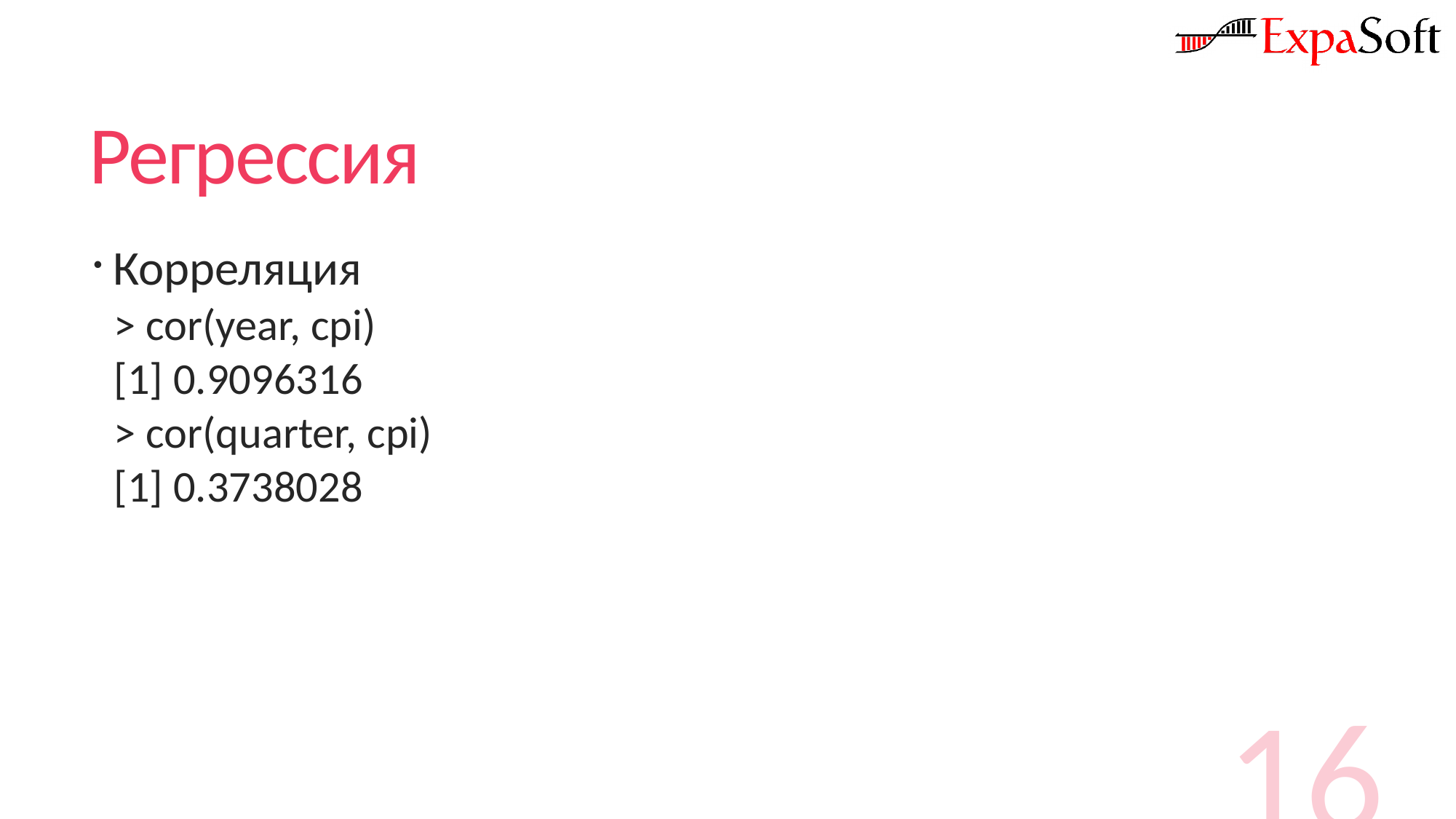

# Регрессия
Корреляция
> cor(year, cpi)
[1] 0.9096316
> cor(quarter, cpi)
[1] 0.3738028

16